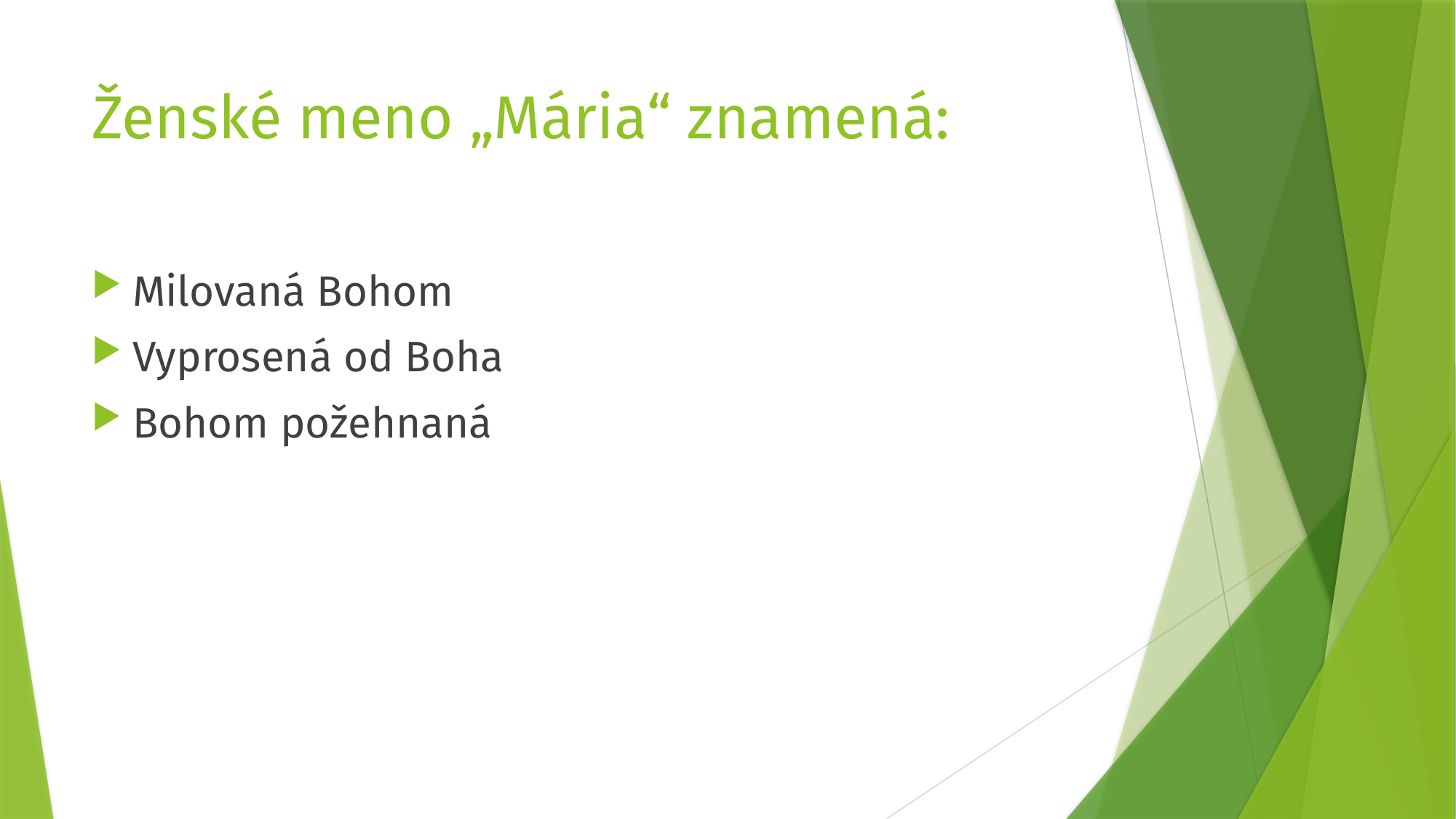

# Ženské meno „Mária“ znamená:
Milovaná Bohom
Vyprosená od Boha
Bohom požehnaná